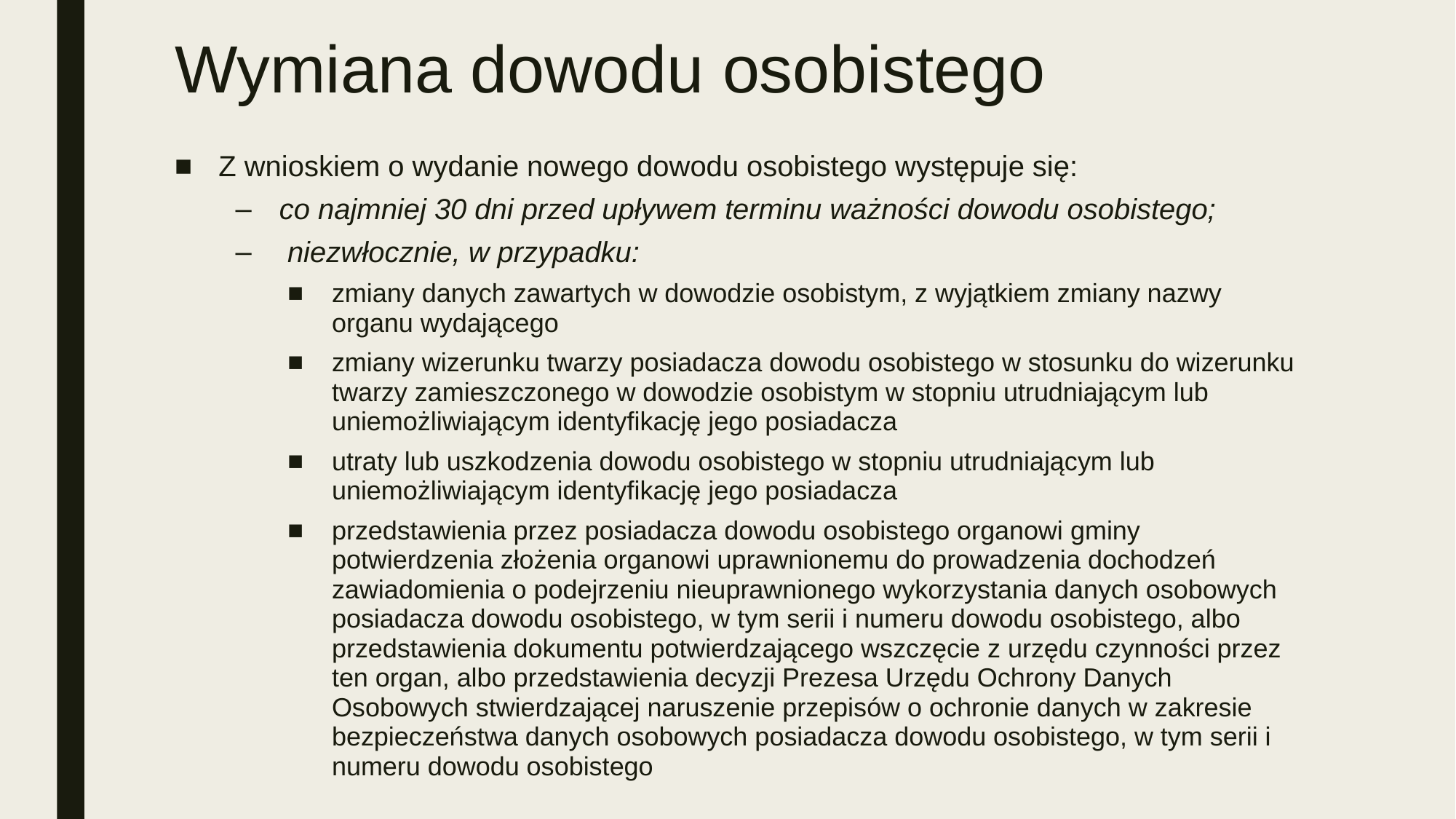

# Wymiana dowodu osobistego
Z wnioskiem o wydanie nowego dowodu osobistego występuje się:
co najmniej 30 dni przed upływem terminu ważności dowodu osobistego;
 niezwłocznie, w przypadku:
zmiany danych zawartych w dowodzie osobistym, z wyjątkiem zmiany nazwy organu wydającego
zmiany wizerunku twarzy posiadacza dowodu osobistego w stosunku do wizerunku twarzy zamieszczonego w dowodzie osobistym w stopniu utrudniającym lub uniemożliwiającym identyfikację jego posiadacza
utraty lub uszkodzenia dowodu osobistego w stopniu utrudniającym lub uniemożliwiającym identyfikację jego posiadacza
przedstawienia przez posiadacza dowodu osobistego organowi gminy potwierdzenia złożenia organowi uprawnionemu do prowadzenia dochodzeń zawiadomienia o podejrzeniu nieuprawnionego wykorzystania danych osobowych posiadacza dowodu osobistego, w tym serii i numeru dowodu osobistego, albo przedstawienia dokumentu potwierdzającego wszczęcie z urzędu czynności przez ten organ, albo przedstawienia decyzji Prezesa Urzędu Ochrony Danych Osobowych stwierdzającej naruszenie przepisów o ochronie danych w zakresie bezpieczeństwa danych osobowych posiadacza dowodu osobistego, w tym serii i numeru dowodu osobistego